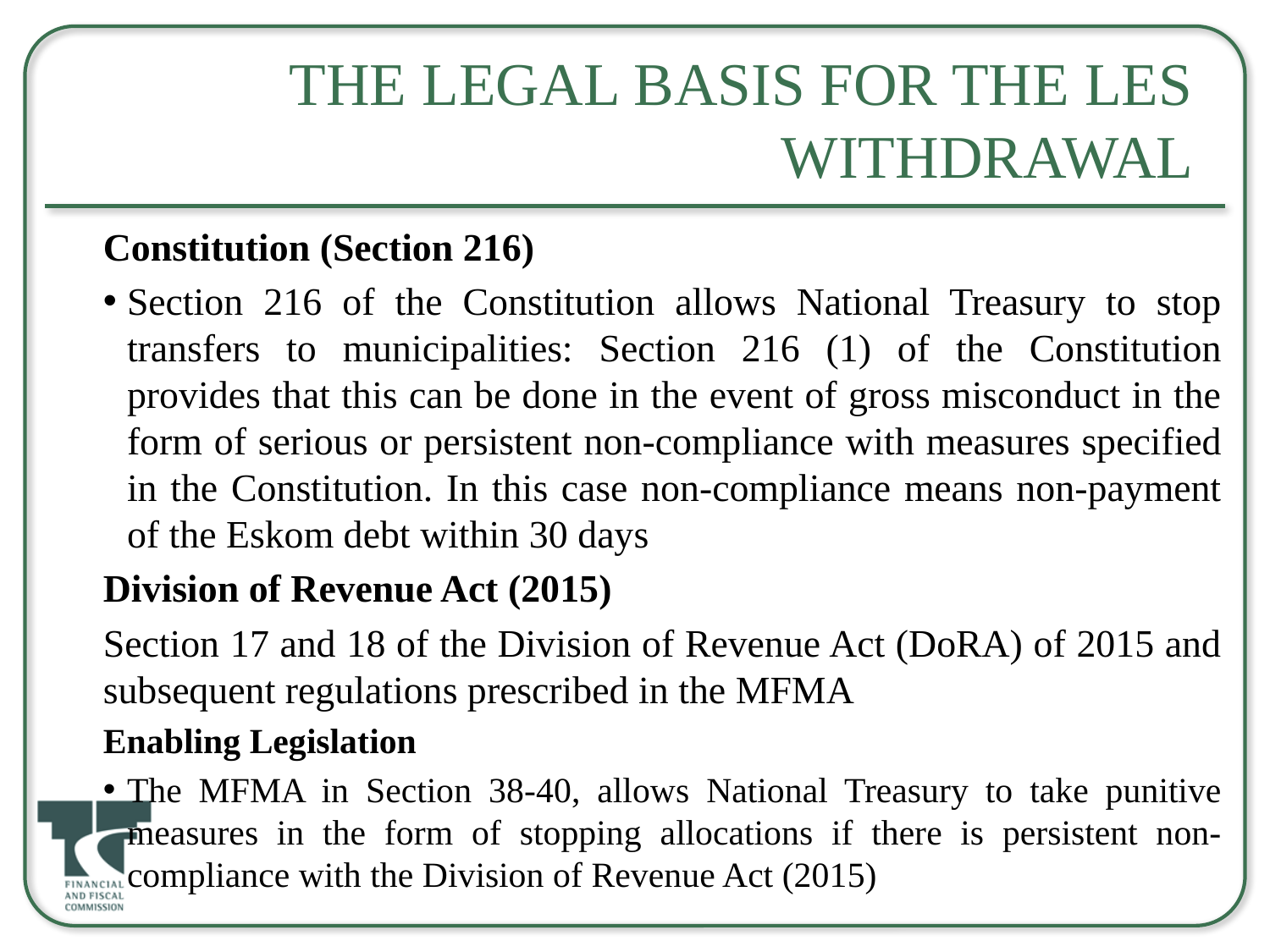

# The Legal basis for the LES withdrawal
Constitution (Section 216)
Section 216 of the Constitution allows National Treasury to stop transfers to municipalities: Section 216 (1) of the Constitution provides that this can be done in the event of gross misconduct in the form of serious or persistent non-compliance with measures specified in the Constitution. In this case non-compliance means non-payment of the Eskom debt within 30 days
Division of Revenue Act (2015)
Section 17 and 18 of the Division of Revenue Act (DoRA) of 2015 and subsequent regulations prescribed in the MFMA
Enabling Legislation
The MFMA in Section 38-40, allows National Treasury to take punitive measures in the form of stopping allocations if there is persistent non-compliance with the Division of Revenue Act (2015)